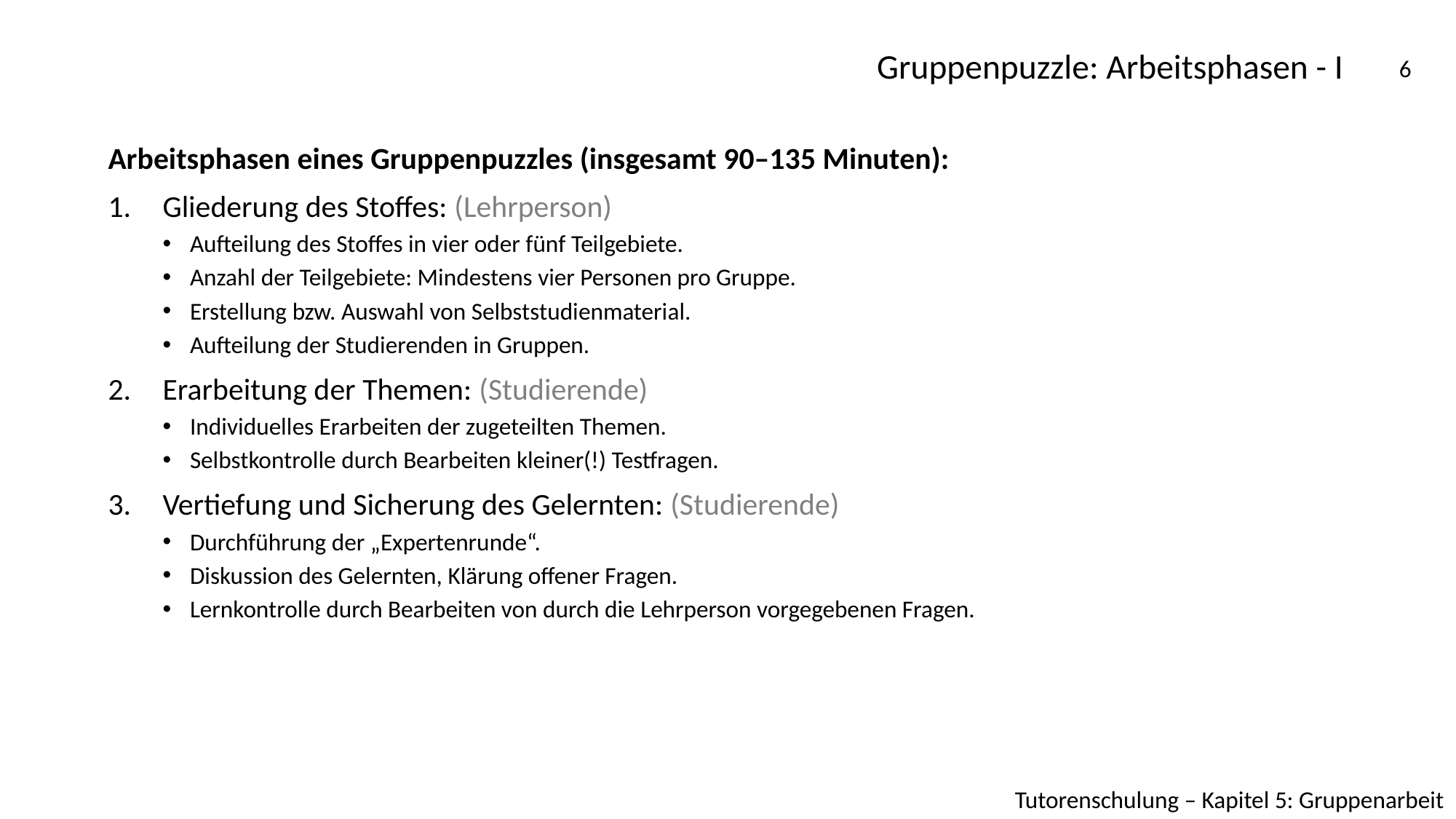

# Gruppenpuzzle: Arbeitsphasen - I
6
Arbeitsphasen eines Gruppenpuzzles (insgesamt 90–135 Minuten):
Gliederung des Stoffes: (Lehrperson)
Aufteilung des Stoffes in vier oder fünf Teilgebiete.
Anzahl der Teilgebiete: Mindestens vier Personen pro Gruppe.
Erstellung bzw. Auswahl von Selbststudienmaterial.
Aufteilung der Studierenden in Gruppen.
Erarbeitung der Themen: (Studierende)
Individuelles Erarbeiten der zugeteilten Themen.
Selbstkontrolle durch Bearbeiten kleiner(!) Testfragen.
Vertiefung und Sicherung des Gelernten: (Studierende)
Durchführung der „Expertenrunde“.
Diskussion des Gelernten, Klärung offener Fragen.
Lernkontrolle durch Bearbeiten von durch die Lehrperson vorgegebenen Fragen.